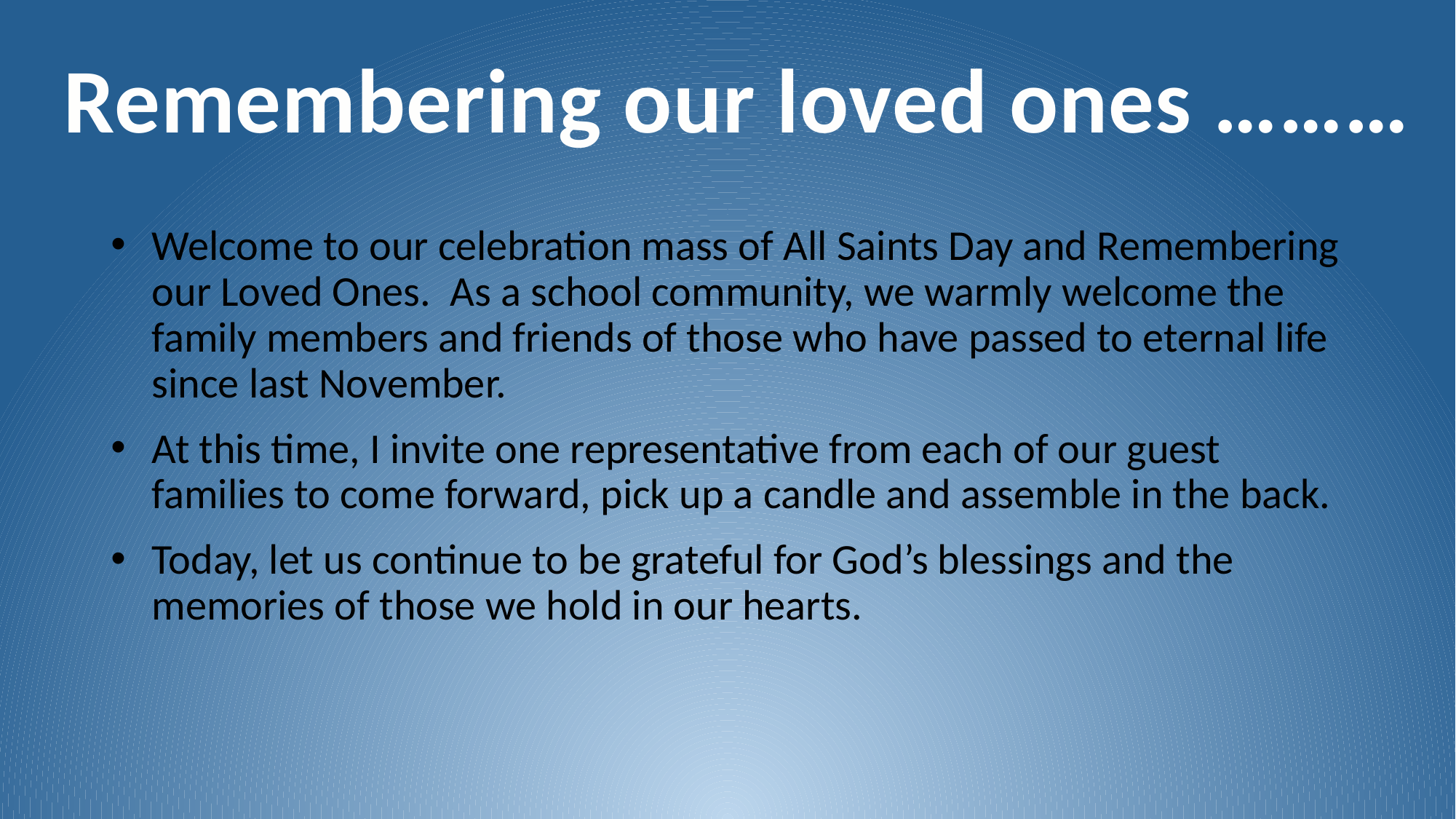

Remembering our loved ones ………
Welcome to our celebration mass of All Saints Day and Remembering our Loved Ones.  As a school community, we warmly welcome the family members and friends of those who have passed to eternal life since last November.

At this time, I invite one representative from each of our guest families to come forward, pick up a candle and assemble in the back.

Today, let us continue to be grateful for God’s blessings and the memories of those we hold in our hearts.